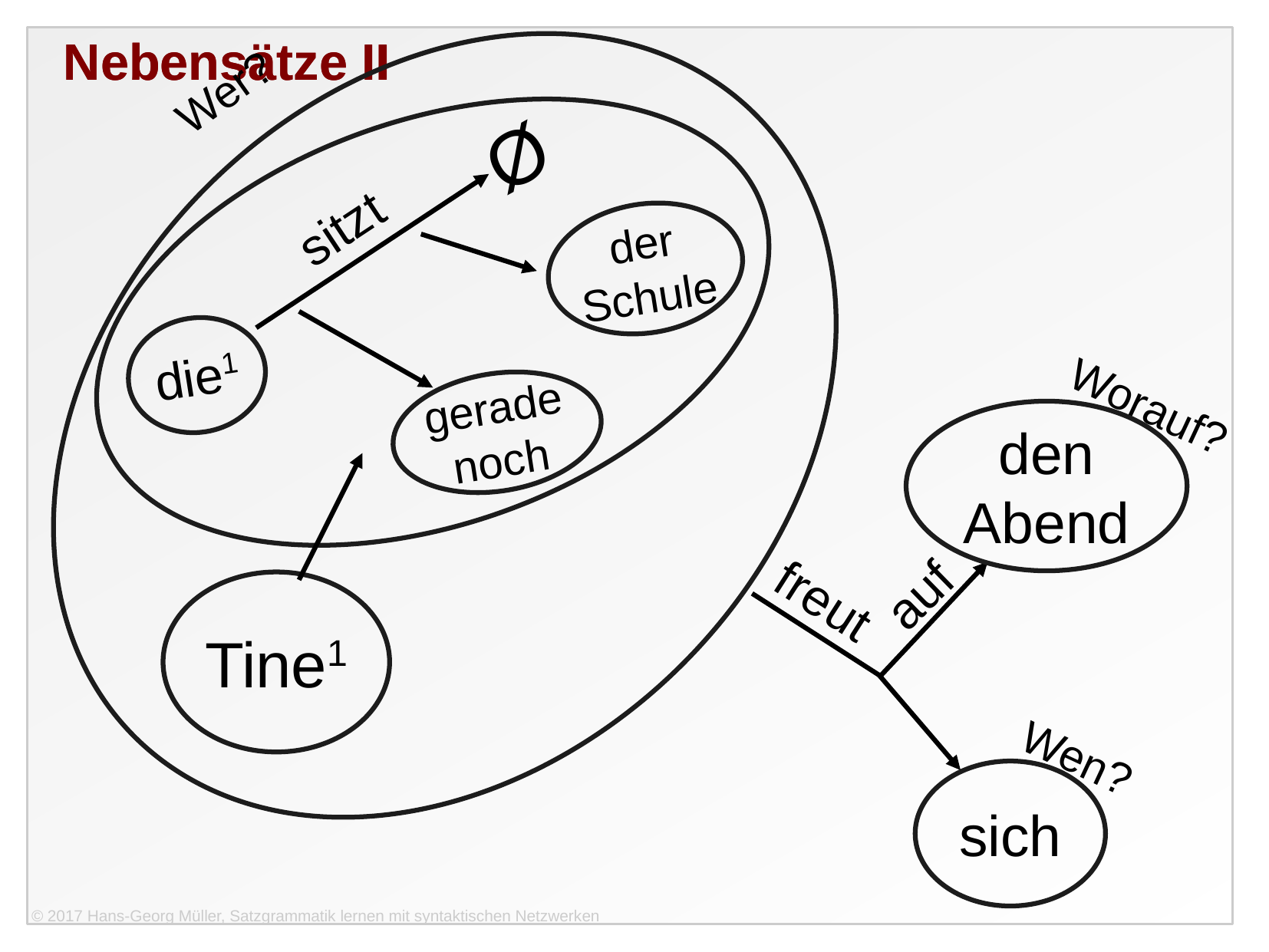

Nebensätze II

Nebensätze II

Wer?

Ø

sitzt
der
Schule

die1
gerade
noch
Worauf?
den
Abend

auf

freut
Tine1

Wen?
sich